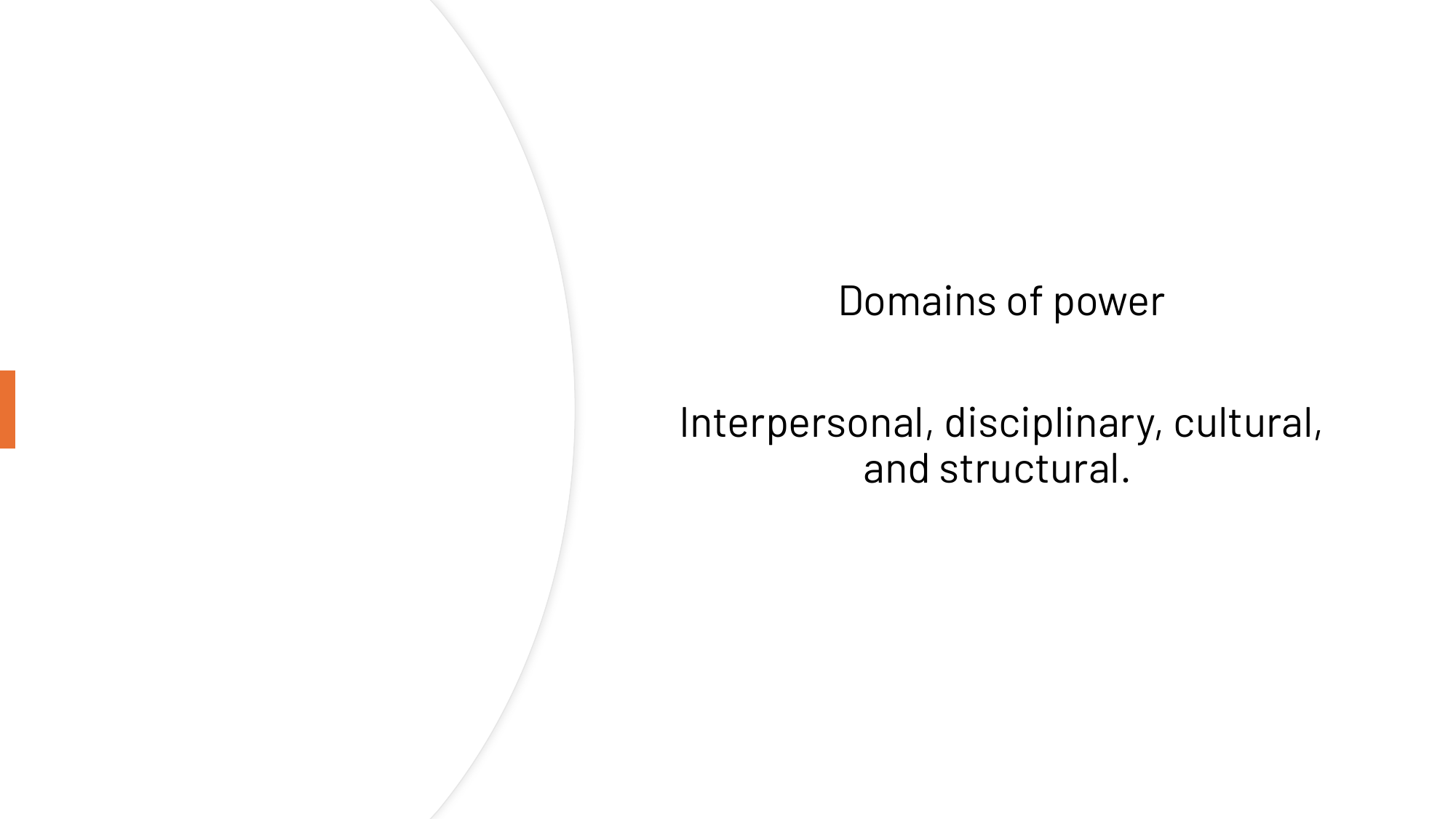

Domains of power

Interpersonal, disciplinary, cultural, and structural.